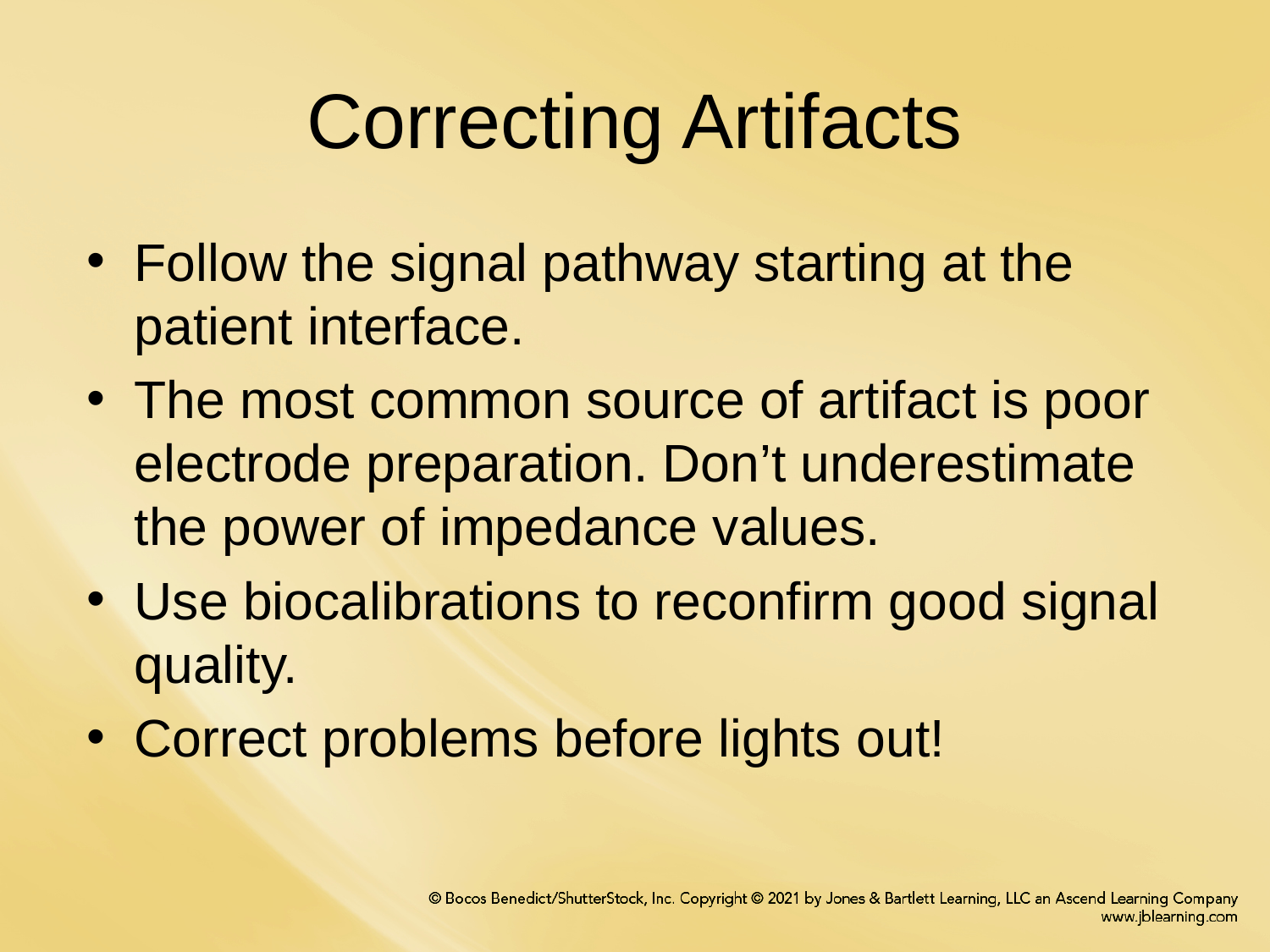

# Correcting Artifacts
Follow the signal pathway starting at the patient interface.
The most common source of artifact is poor electrode preparation. Don’t underestimate the power of impedance values.
Use biocalibrations to reconfirm good signal quality.
Correct problems before lights out!